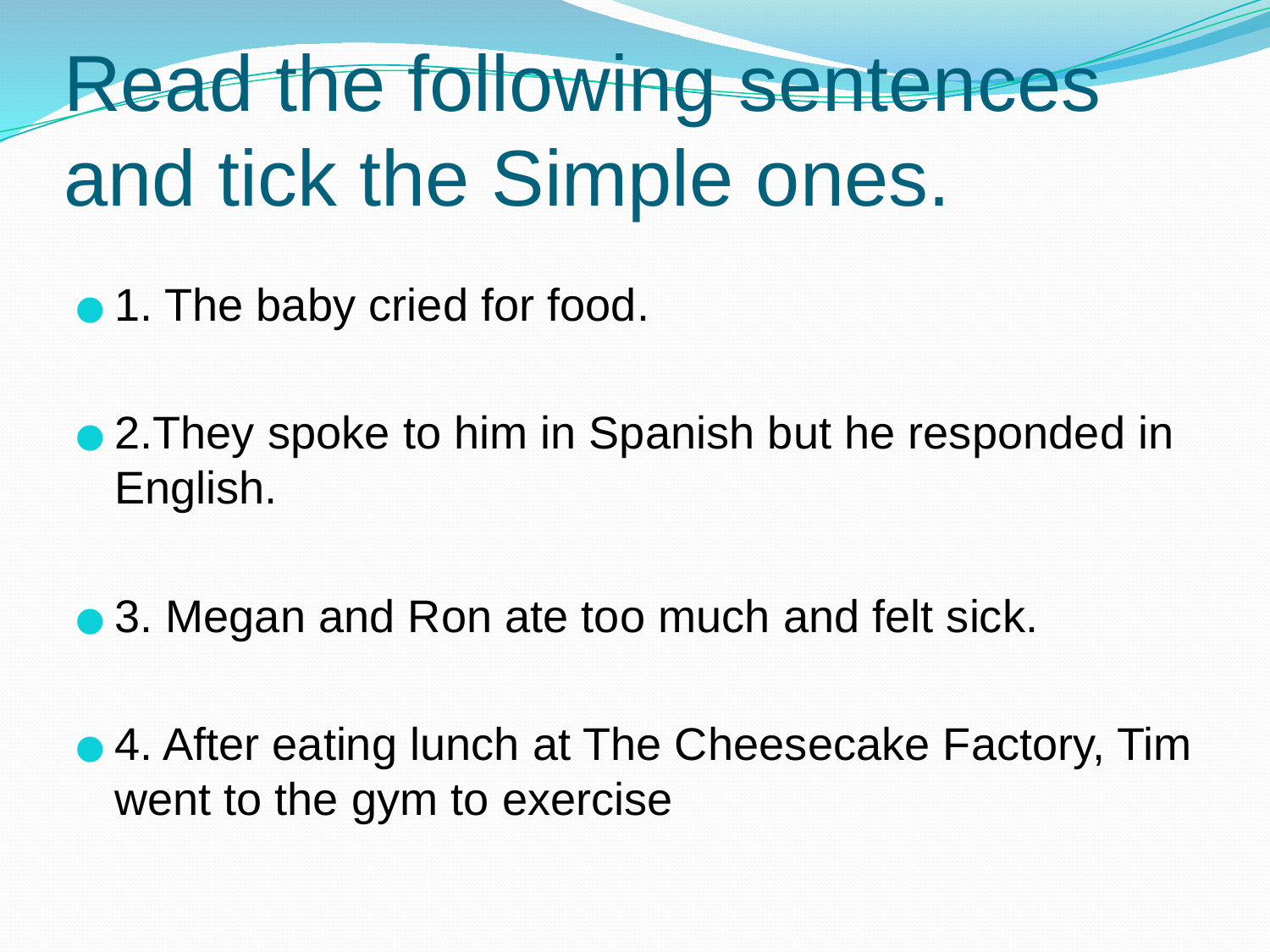

# Read the following sentences and tick the Simple ones.
1. The baby cried for food.

2.They spoke to him in Spanish but he responded in English.

3. Megan and Ron ate too much and felt sick.

4. After eating lunch at The Cheesecake Factory, Tim went to the gym to exercise